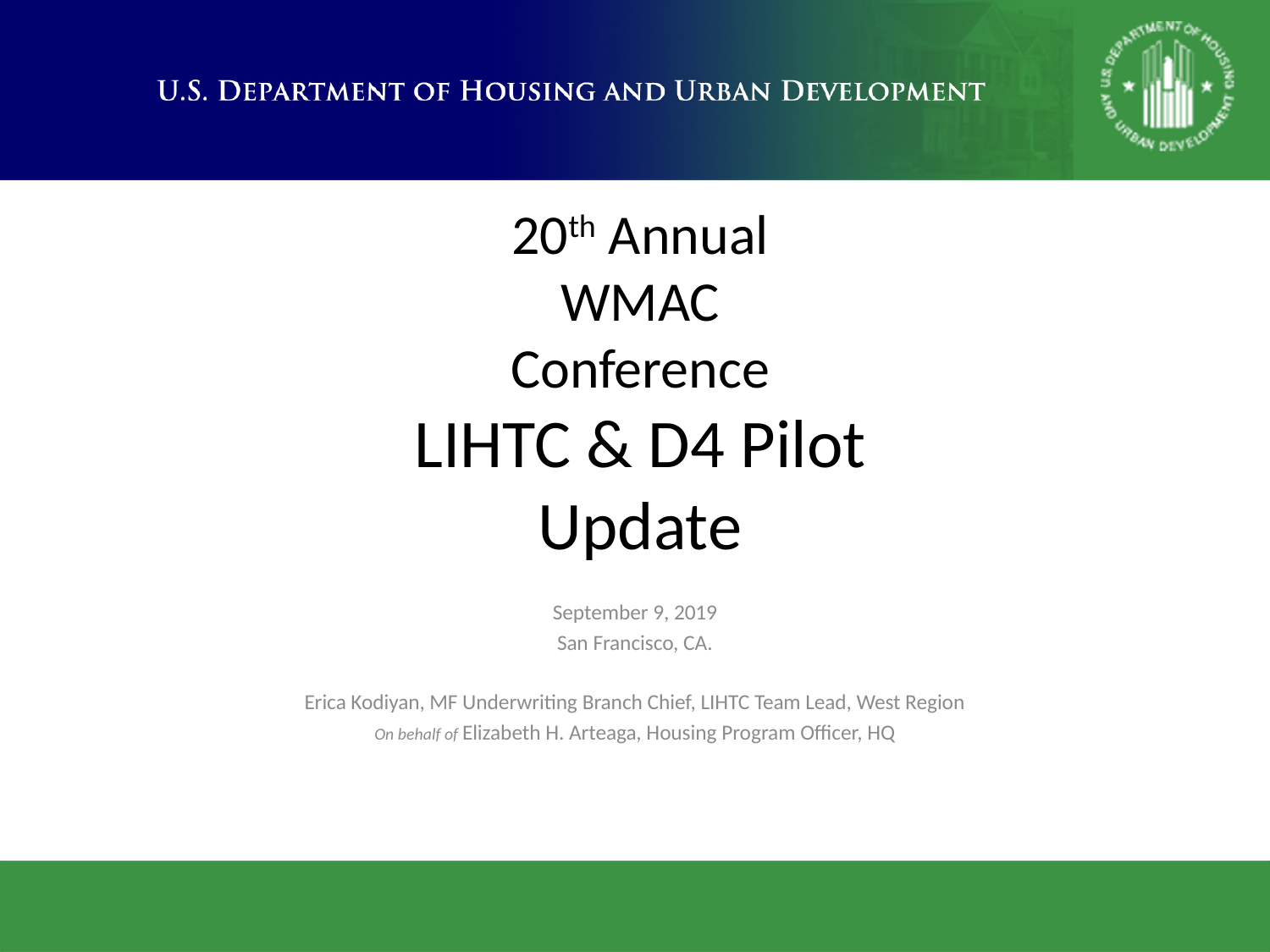

# 20th Annual WMAC Conference LIHTC & D4 Pilot Update
September 9, 2019
San Francisco, CA.

Erica Kodiyan, MF Underwriting Branch Chief, LIHTC Team Lead, West Region
On behalf of Elizabeth H. Arteaga, Housing Program Officer, HQ